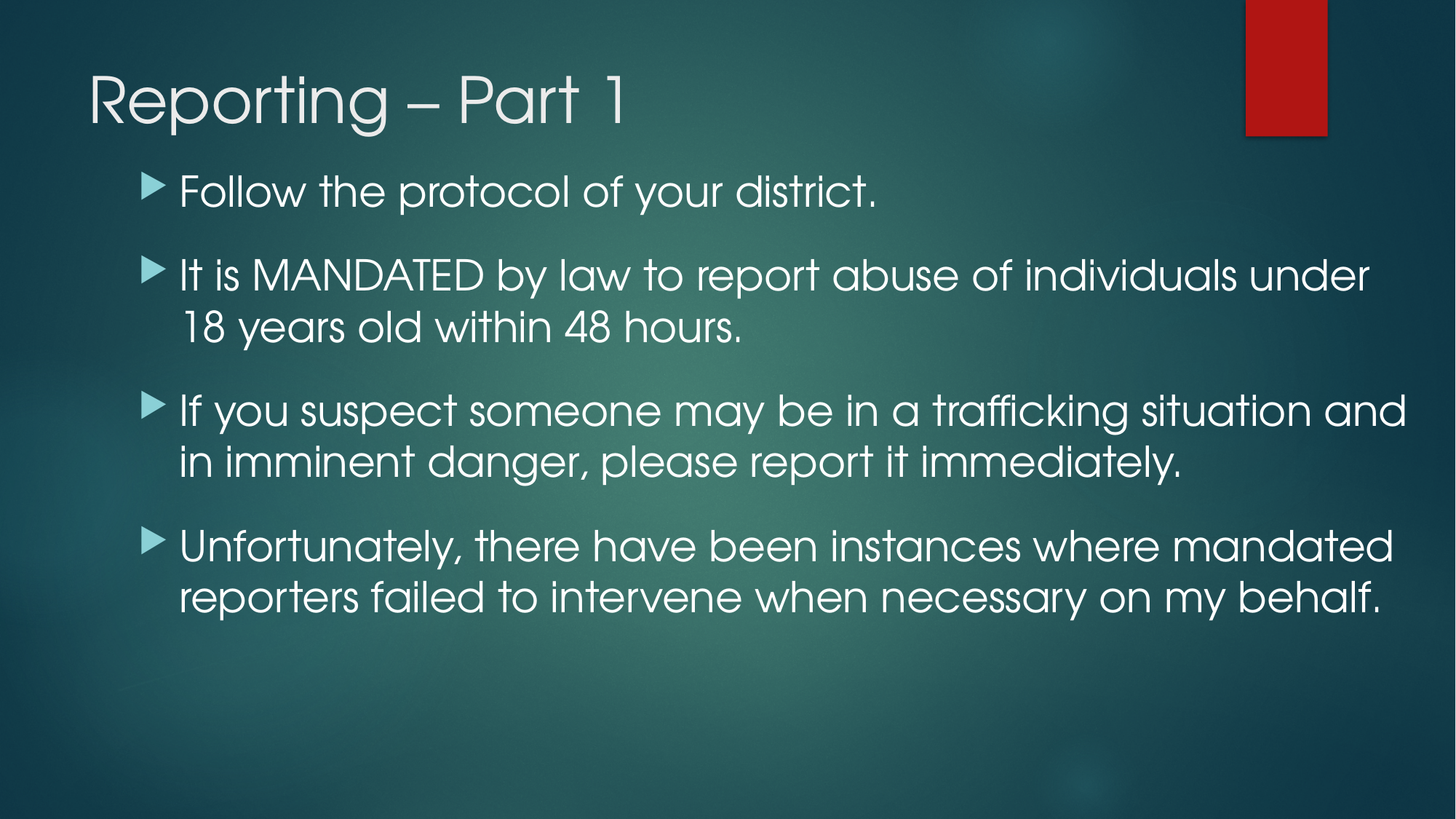

# Reporting – Part 1
Follow the protocol of your district.
It is MANDATED by law to report abuse of individuals under 18 years old within 48 hours.
If you suspect someone may be in a trafficking situation and in imminent danger, please report it immediately.
Unfortunately, there have been instances where mandated reporters failed to intervene when necessary on my behalf.